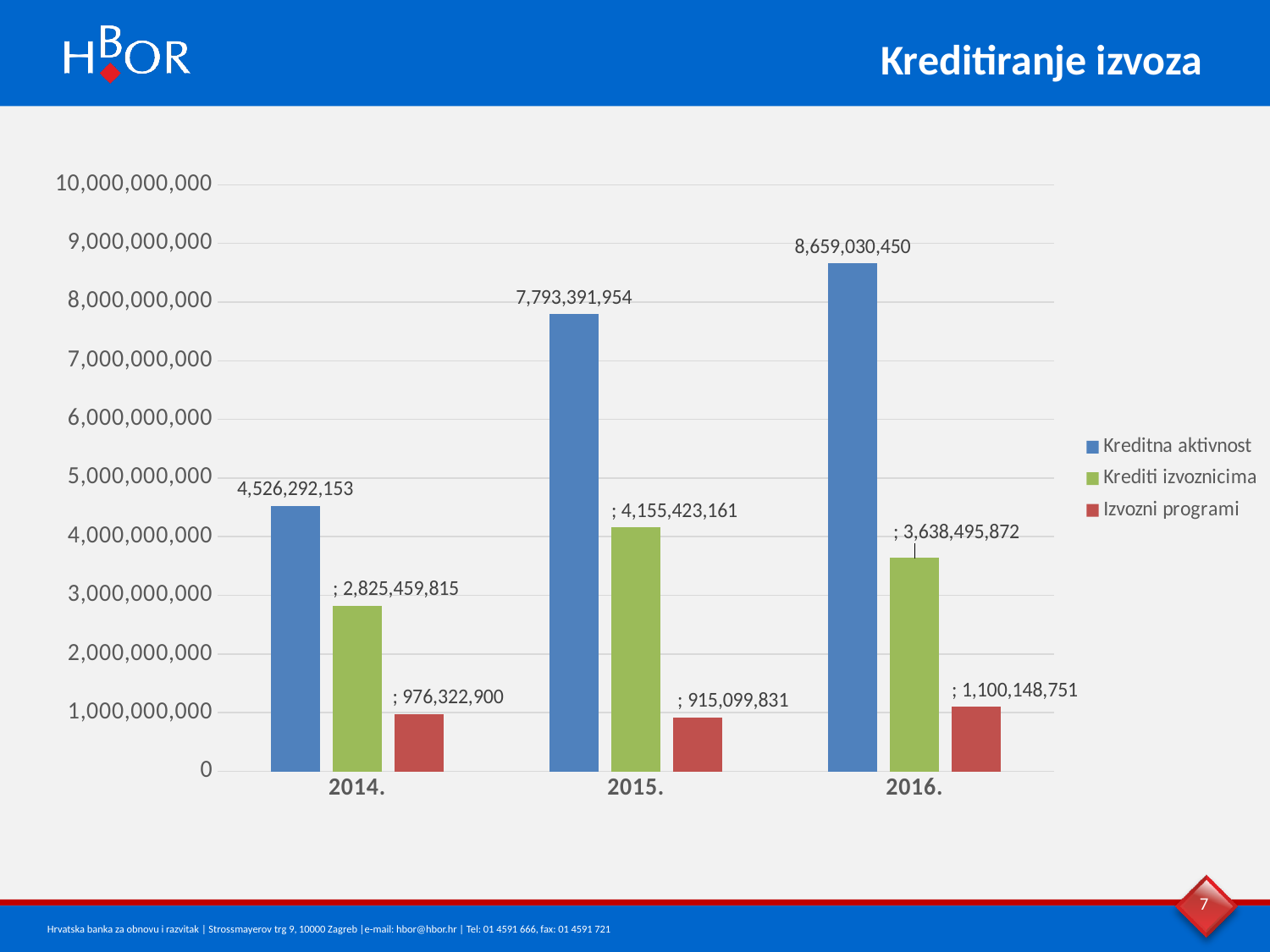

# Kreditiranje izvoza

### Chart

| Category | Kreditna aktivnost | Krediti izvoznicima | Izvozni programi |
|---|---|---|---|
| 2014. | 4526292153.472155 | 2825459815.0 | 976322900.0 |
| 2015. | 7793391954.269178 | 4155423161.0 | 915099831.310539 |
| 2016. | 8659030450.370338 | 3638495872.0 | 1100148750.747207 |
7